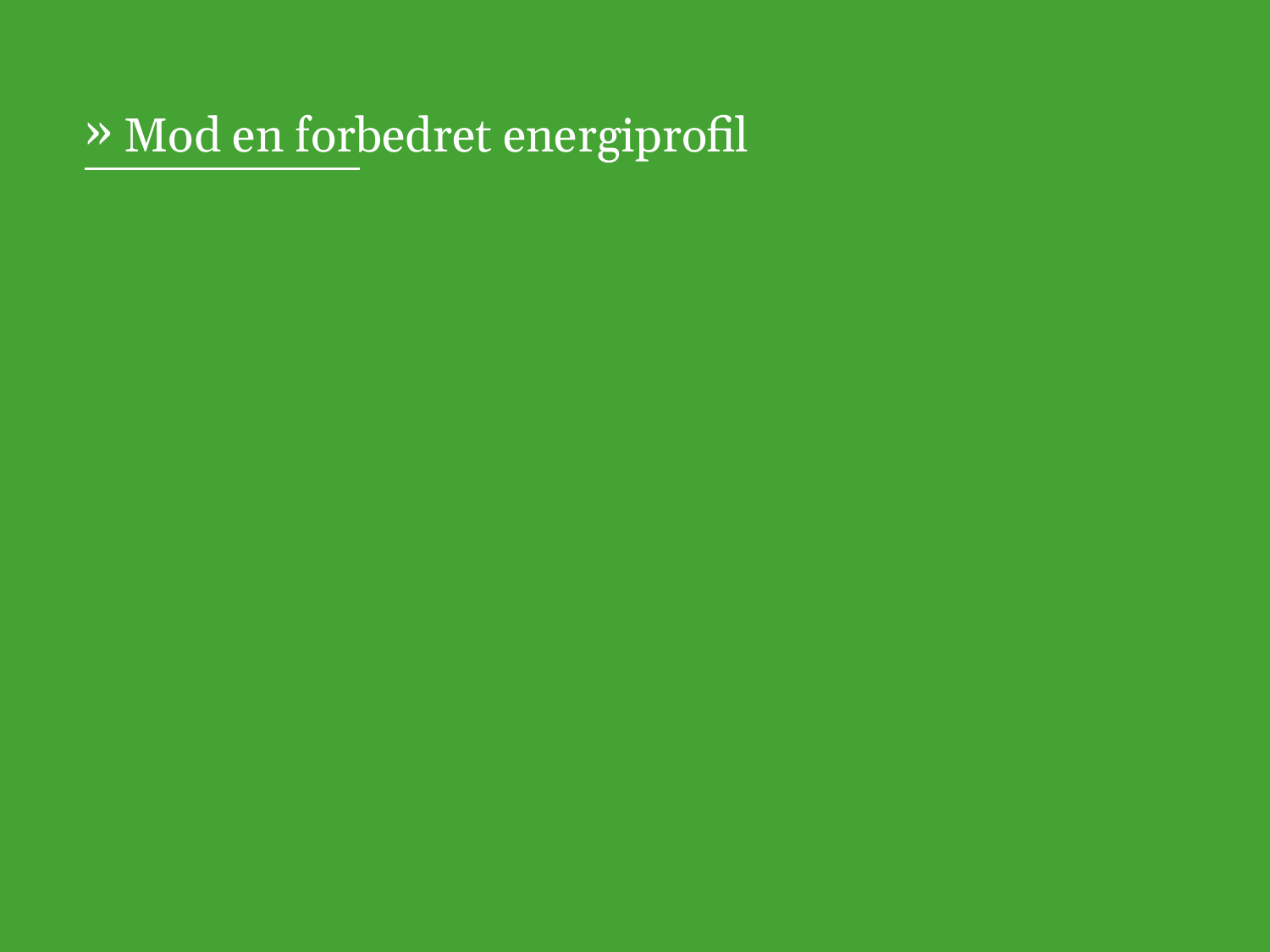

Indeksdias bruges som kapitelforside
# Mod en forbedret energiprofil